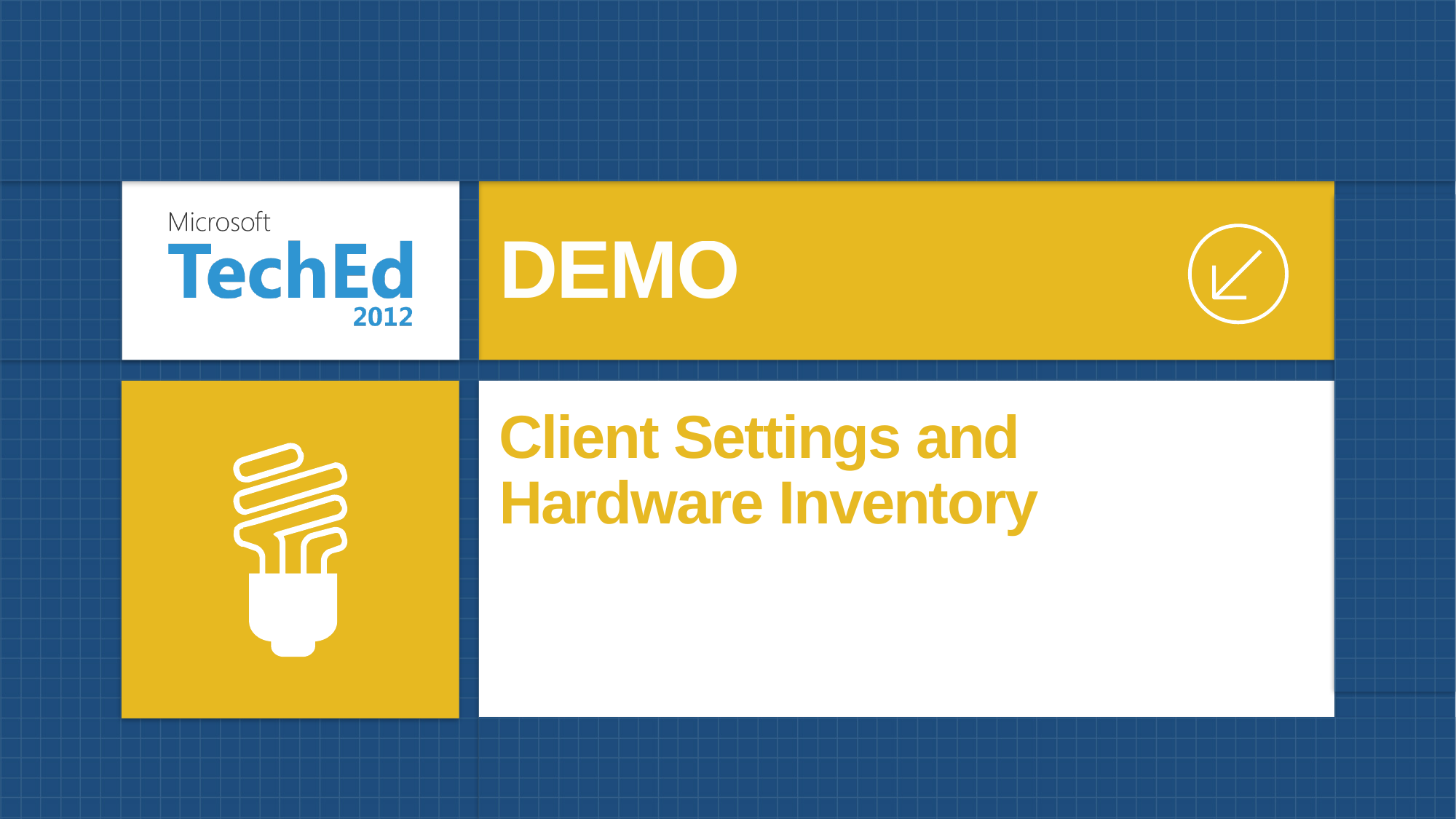

DEMO
# Client Settings and Hardware Inventory